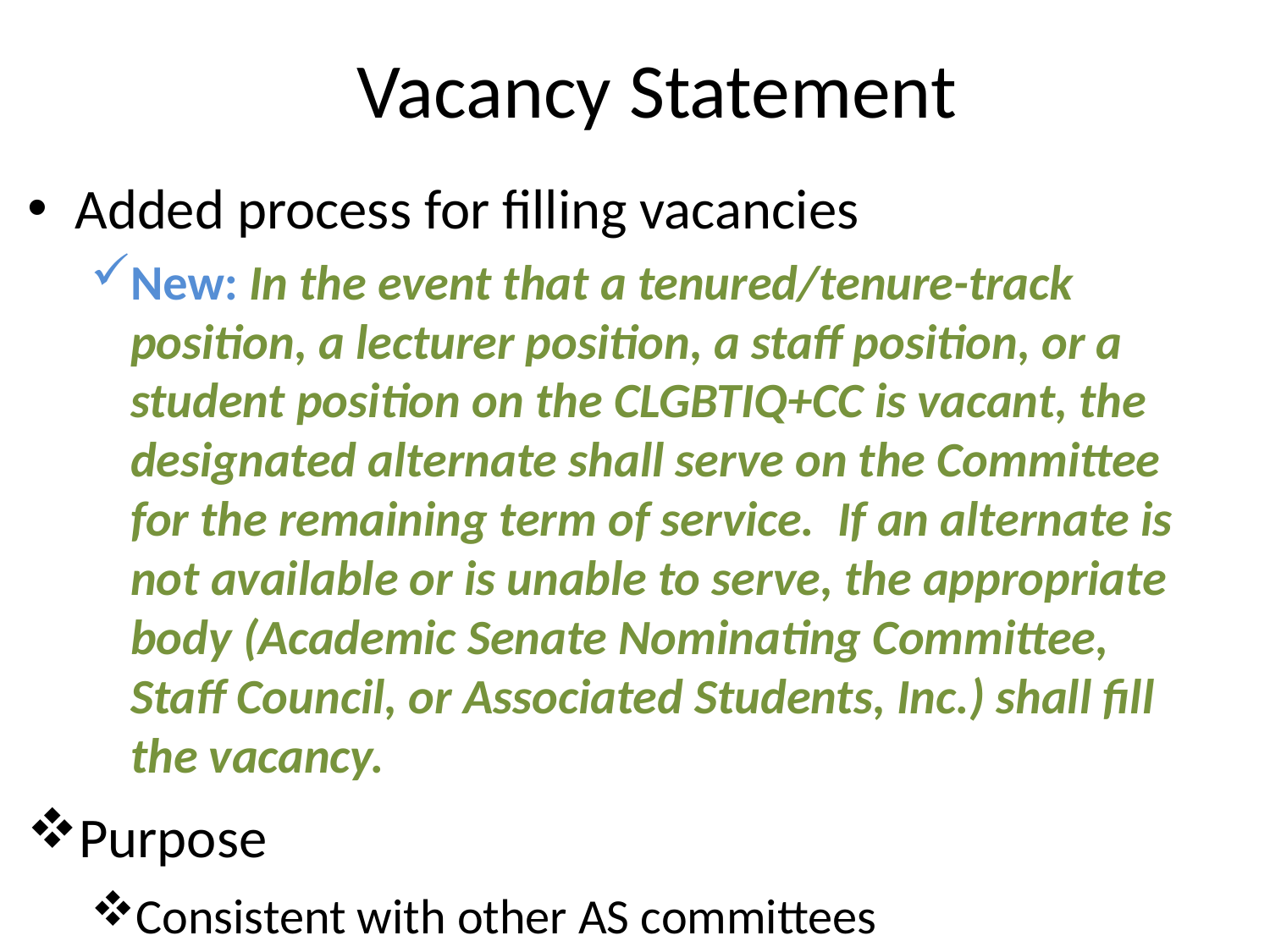

# Vacancy Statement
Added process for filling vacancies
New: In the event that a tenured/tenure-track position, a lecturer position, a staff position, or a student position on the CLGBTIQ+CC is vacant, the designated alternate shall serve on the Committee for the remaining term of service.  If an alternate is not available or is unable to serve, the appropriate body (Academic Senate Nominating Committee, Staff Council, or Associated Students, Inc.) shall fill the vacancy.
Purpose
Consistent with other AS committees